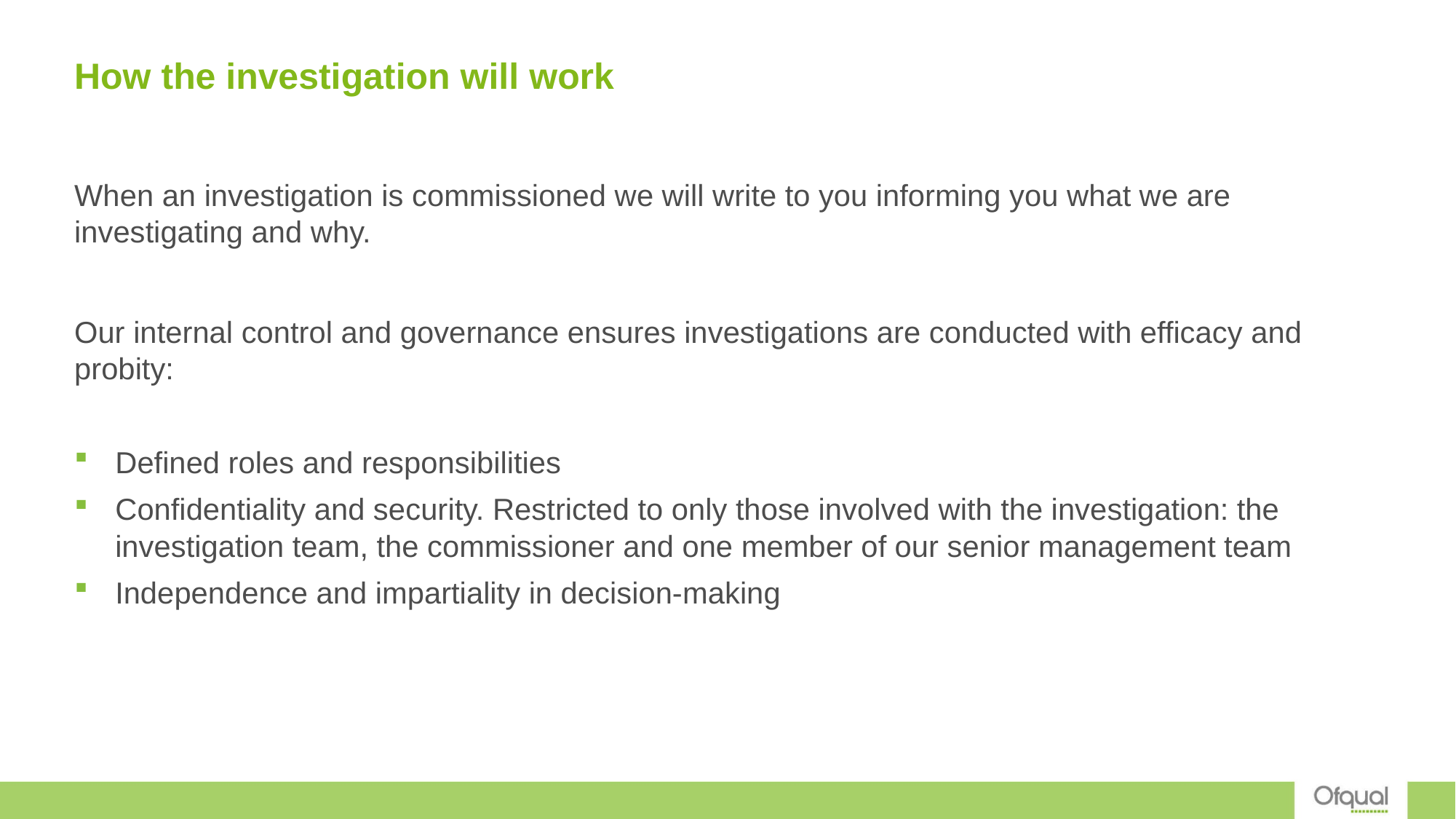

# How the investigation will work
When an investigation is commissioned we will write to you informing you what we are investigating and why.

Our internal control and governance ensures investigations are conducted with efficacy and probity:

Defined roles and responsibilities
Confidentiality and security. Restricted to only those involved with the investigation: the investigation team, the commissioner and one member of our senior management team
Independence and impartiality in decision-making